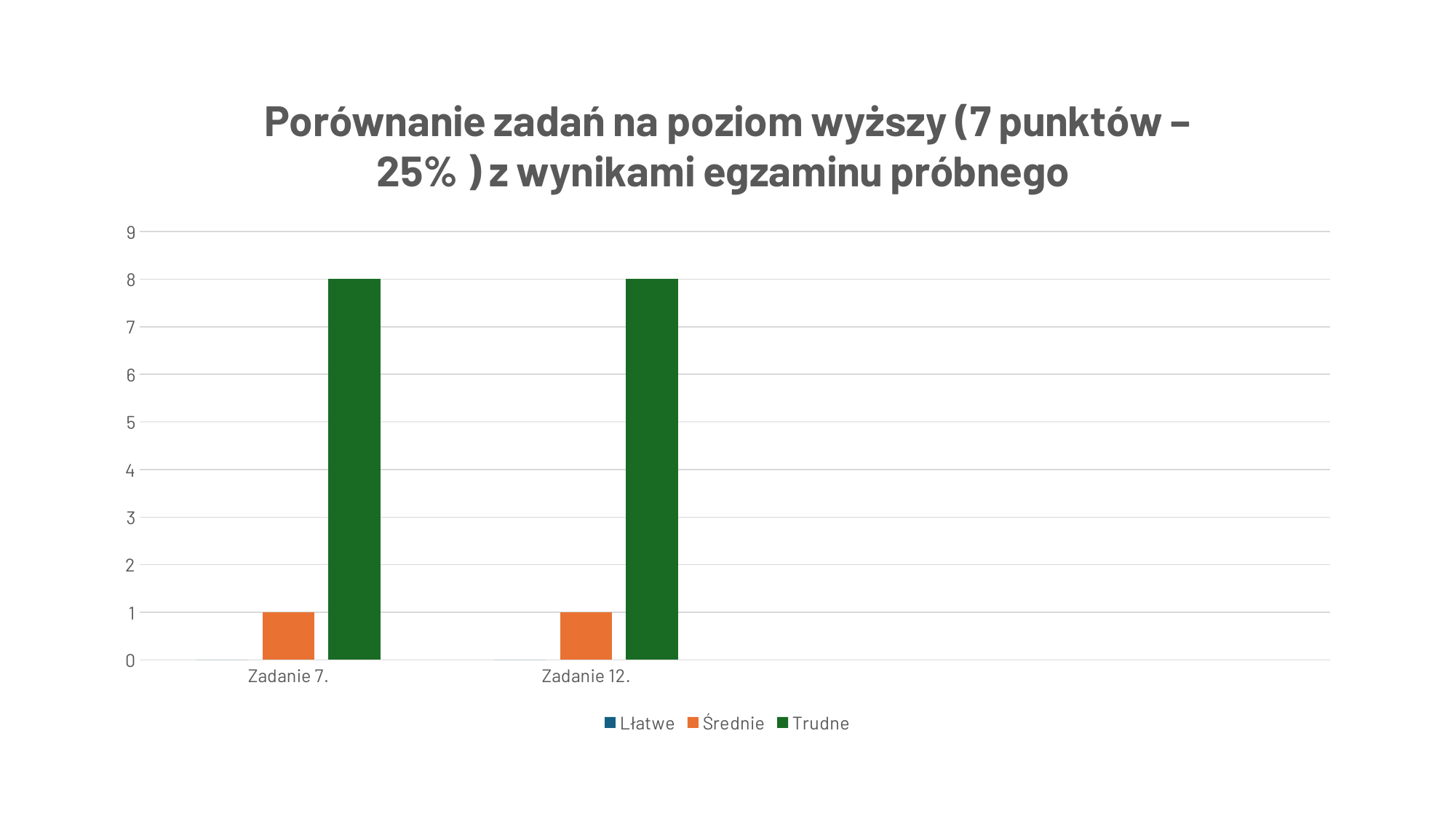

#

### Chart: Porównanie zadań na poziom wyższy (7 punktów – 25% ) z wynikami egzaminu próbnego

| Category | Lłatwe | Średnie | Trudne |
|---|---|---|---|
| Zadanie 7. | 0.0 | 1.0 | 8.0 |
| Zadanie 12. | 0.0 | 1.0 | 8.0 |